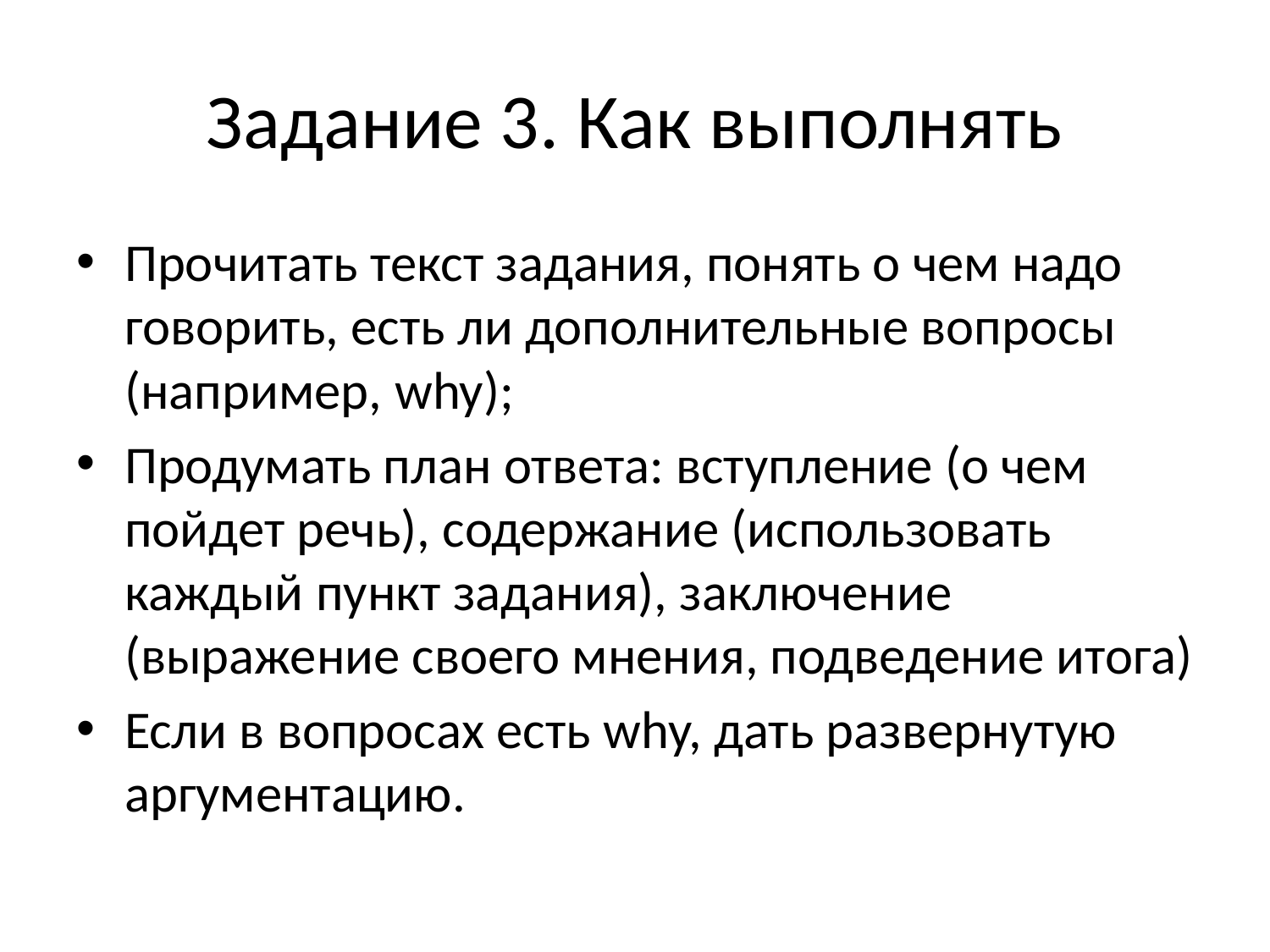

# Задание 3. Как выполнять
Прочитать текст задания, понять о чем надо говорить, есть ли дополнительные вопросы (например, why);
Продумать план ответа: вступление (о чем пойдет речь), содержание (использовать каждый пункт задания), заключение (выражение своего мнения, подведение итога)
Если в вопросах есть why, дать развернутую аргументацию.